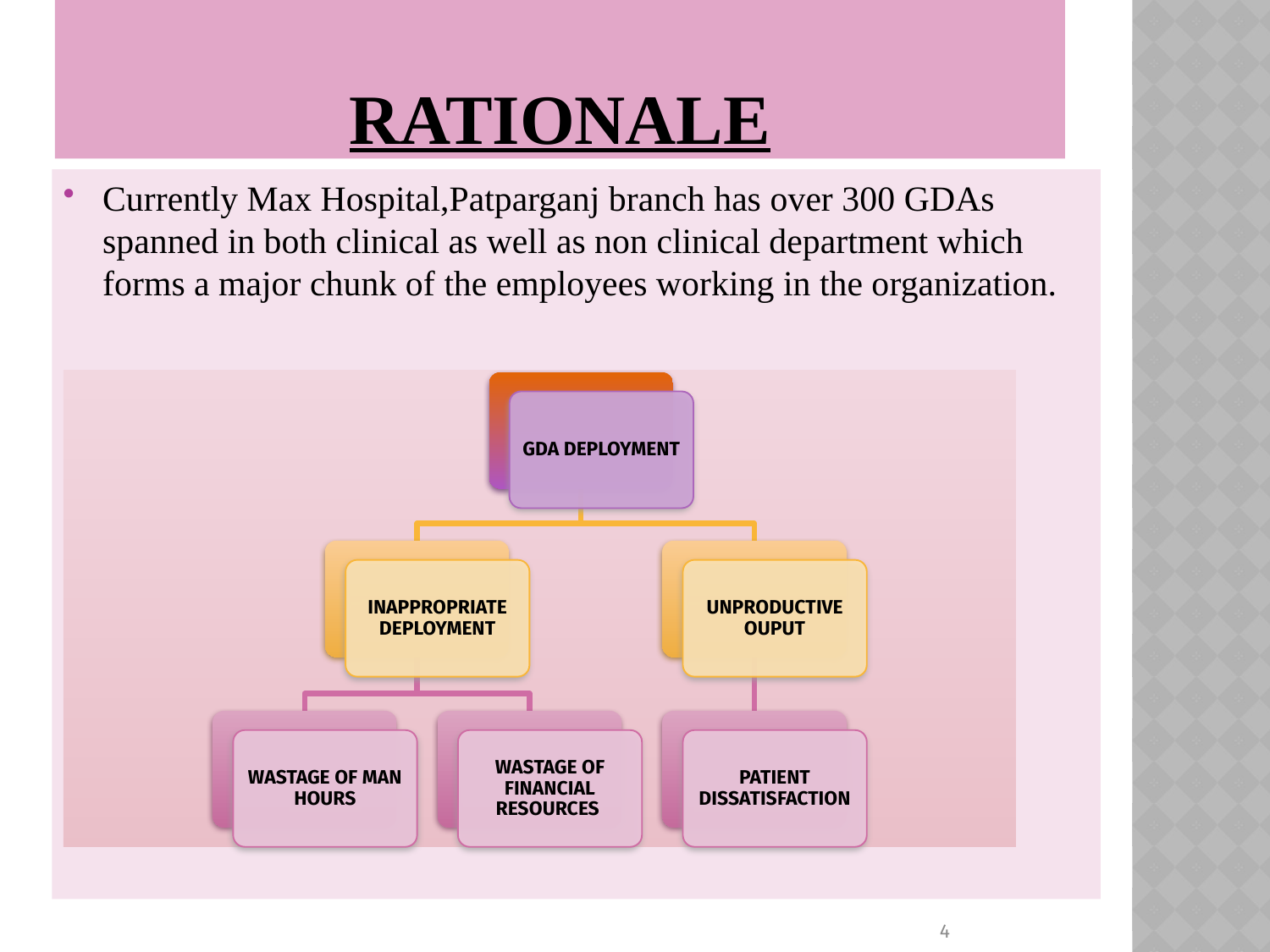

# Rationale
Currently Max Hospital,Patparganj branch has over 300 GDAs spanned in both clinical as well as non clinical department which forms a major chunk of the employees working in the organization.

GDA DEPLOYMENT
INAPPROPRIATE DEPLOYMENT
WASTAGE OF MAN HOURS
WASTAGE OF FINANCIAL RESOURCES
UNPRODUCTIVE OUPUT
PATIENT DISSATISFACTION
4